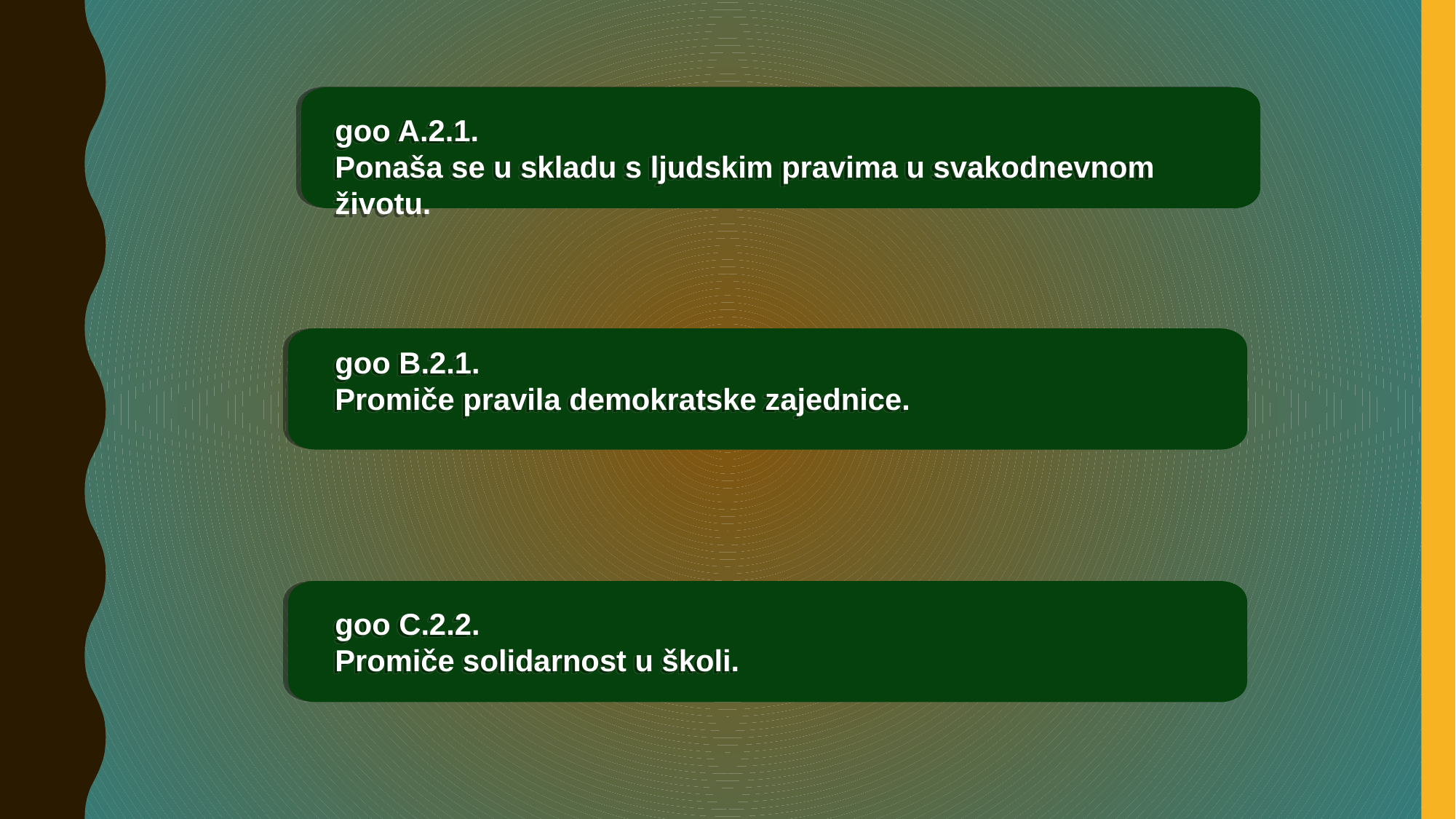

goo A.2.1.
Ponaša se u skladu s ljudskim pravima u svakodnevnom životu.

goo B.2.1.
Promiče pravila demokratske zajednice.

goo C.2.2.
Promiče solidarnost u školi.